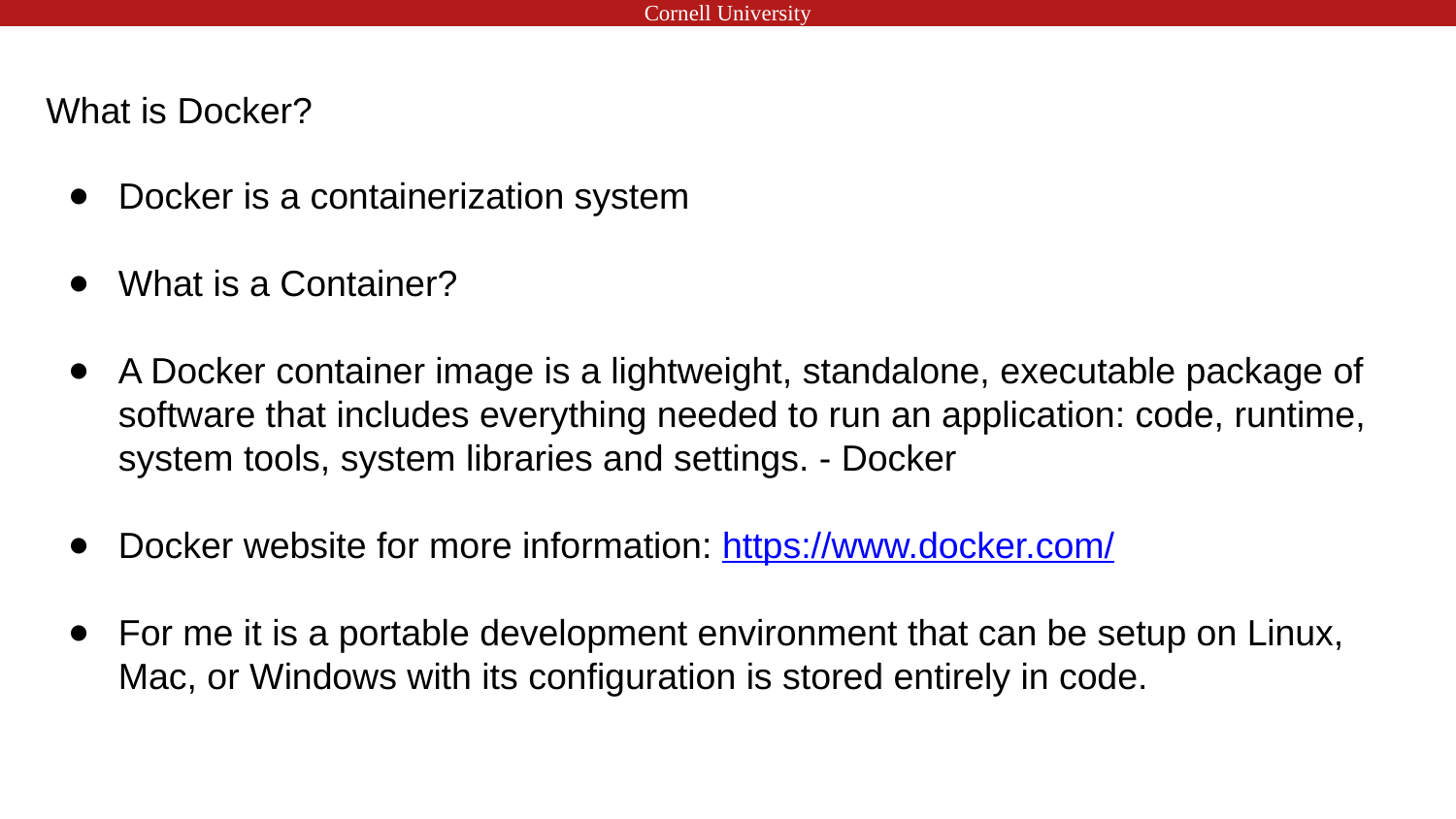

# What is Docker?
Docker is a containerization system

What is a Container?
A Docker container image is a lightweight, standalone, executable package of software that includes everything needed to run an application: code, runtime, system tools, system libraries and settings. - Docker
Docker website for more information: https://www.docker.com/

For me it is a portable development environment that can be setup on Linux, Mac, or Windows with its configuration is stored entirely in code.